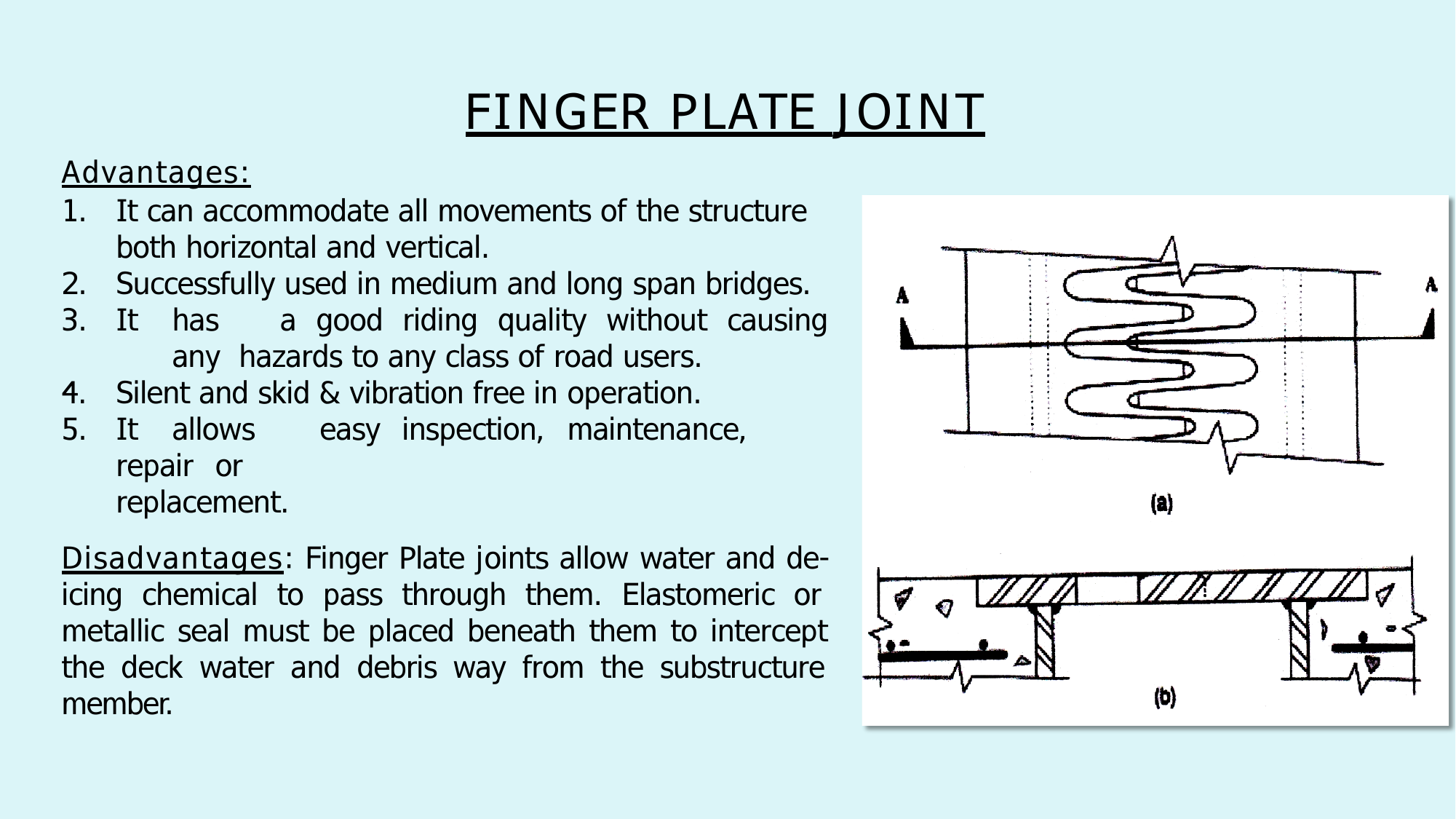

# FINGER PLATE JOINT
Advantages:
It can accommodate all movements of the structure  both horizontal and vertical.
Successfully used in medium and long span bridges.
It	has	a	good	riding	quality	without	causing	any  hazards to any class of road users.
Silent and skid & vibration free in operation.
It	allows	easy	inspection,	maintenance,	repair	or
replacement.
Disadvantages: Finger Plate joints allow water and de-  icing chemical to pass through them. Elastomeric or  metallic seal must be placed beneath them to intercept  the deck water and debris way from the substructure  member.